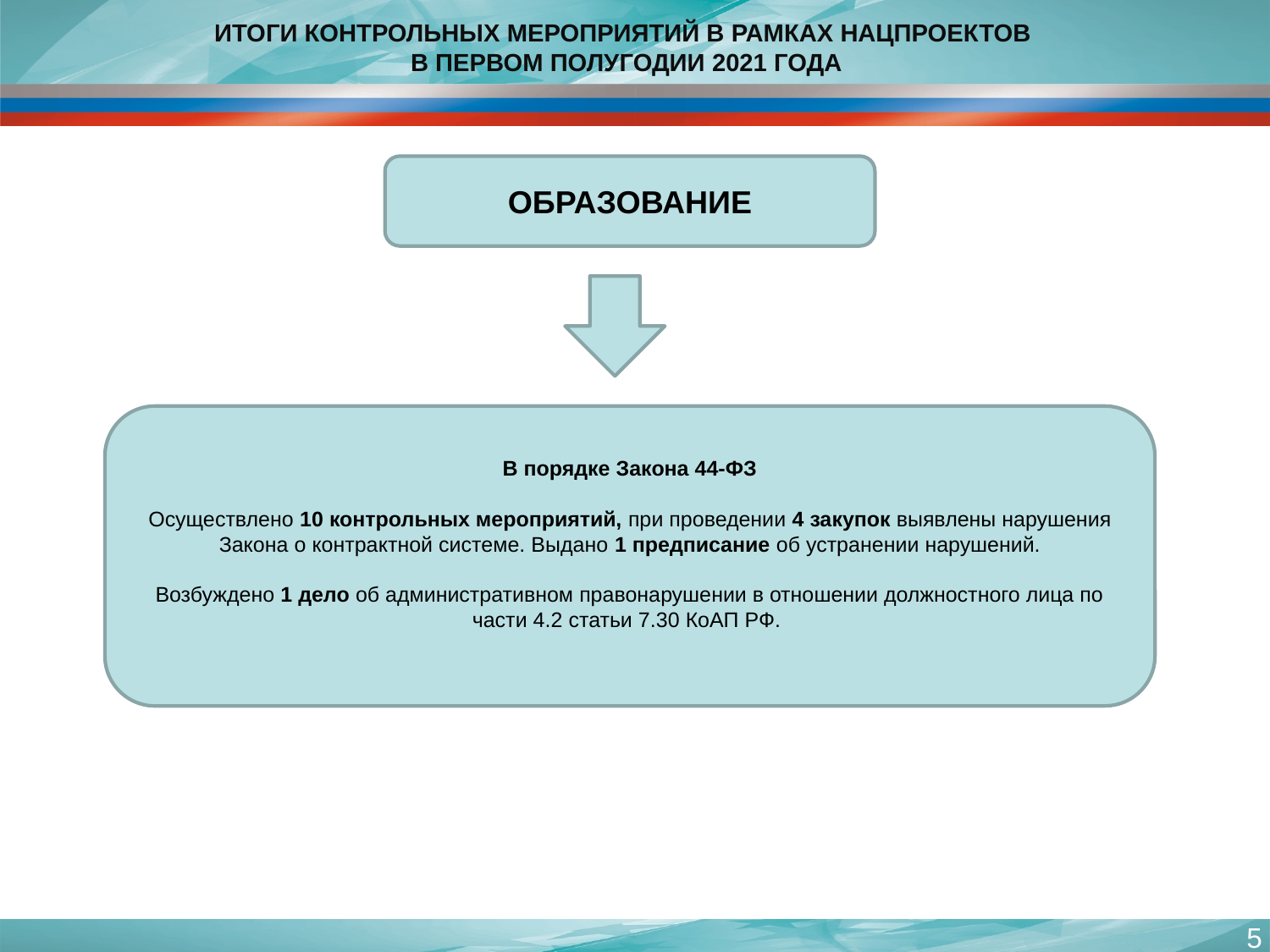

# ИТОГИ КОНТРОЛЬНЫХ МЕРОПРИЯТИЙ В РАМКАХ НАЦПРОЕКТОВ В ПЕРВОМ ПОЛУГОДИИ 2021 ГОДА
ОБРАЗОВАНИЕ

В порядке Закона 44-ФЗ

Осуществлено 10 контрольных мероприятий, при проведении 4 закупок выявлены нарушения Закона о контрактной системе. Выдано 1 предписание об устранении нарушений.

Возбуждено 1 дело об административном правонарушении в отношении должностного лица по части 4.2 статьи 7.30 КоАП РФ.

5